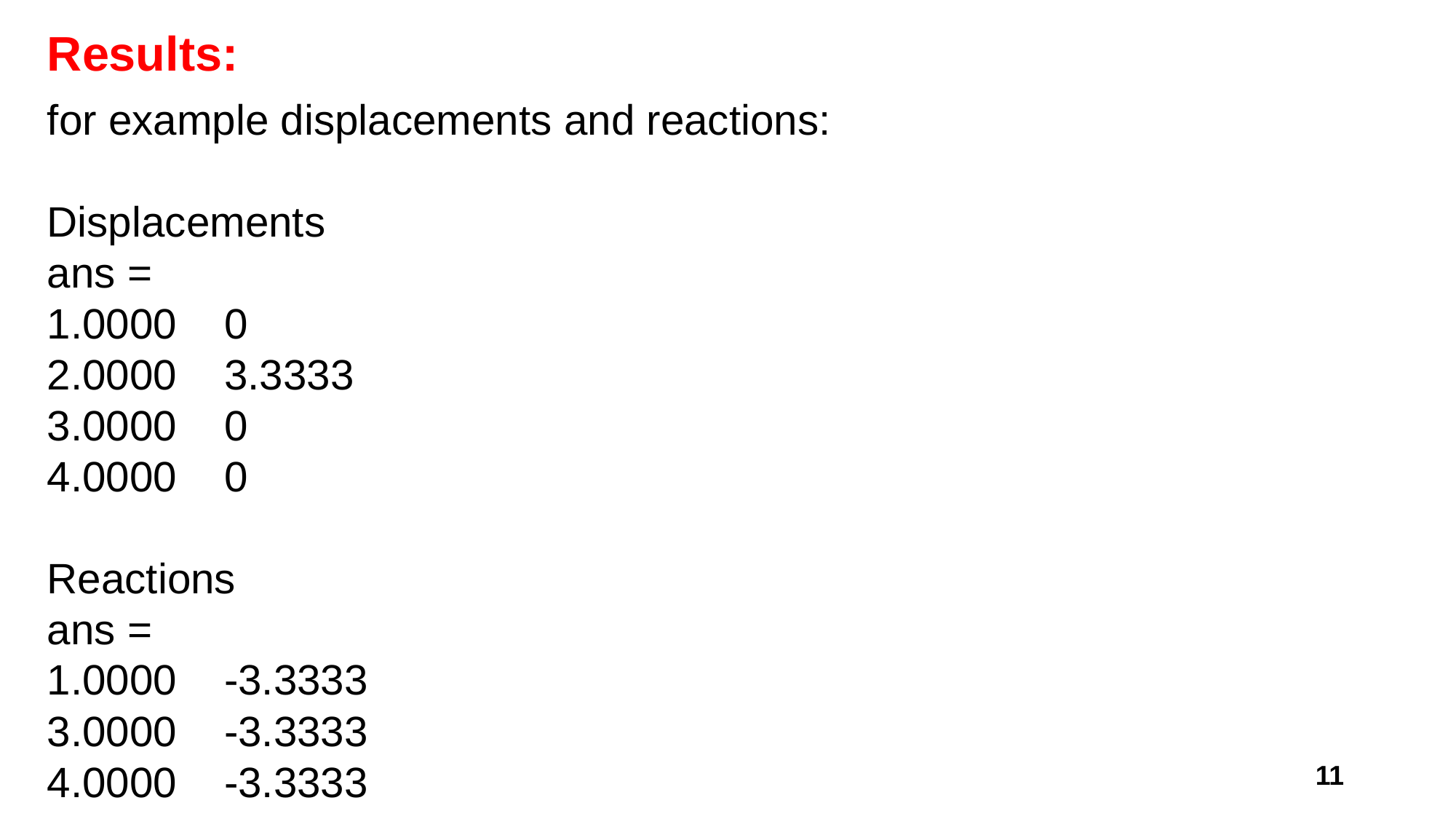

Results:
for example displacements and reactions:

Displacements
ans =
1.0000    0
2.0000    3.3333
3.0000    0
4.0000    0

Reactions
ans =
1.0000    -3.3333
3.0000    -3.3333
4.0000    -3.3333
11